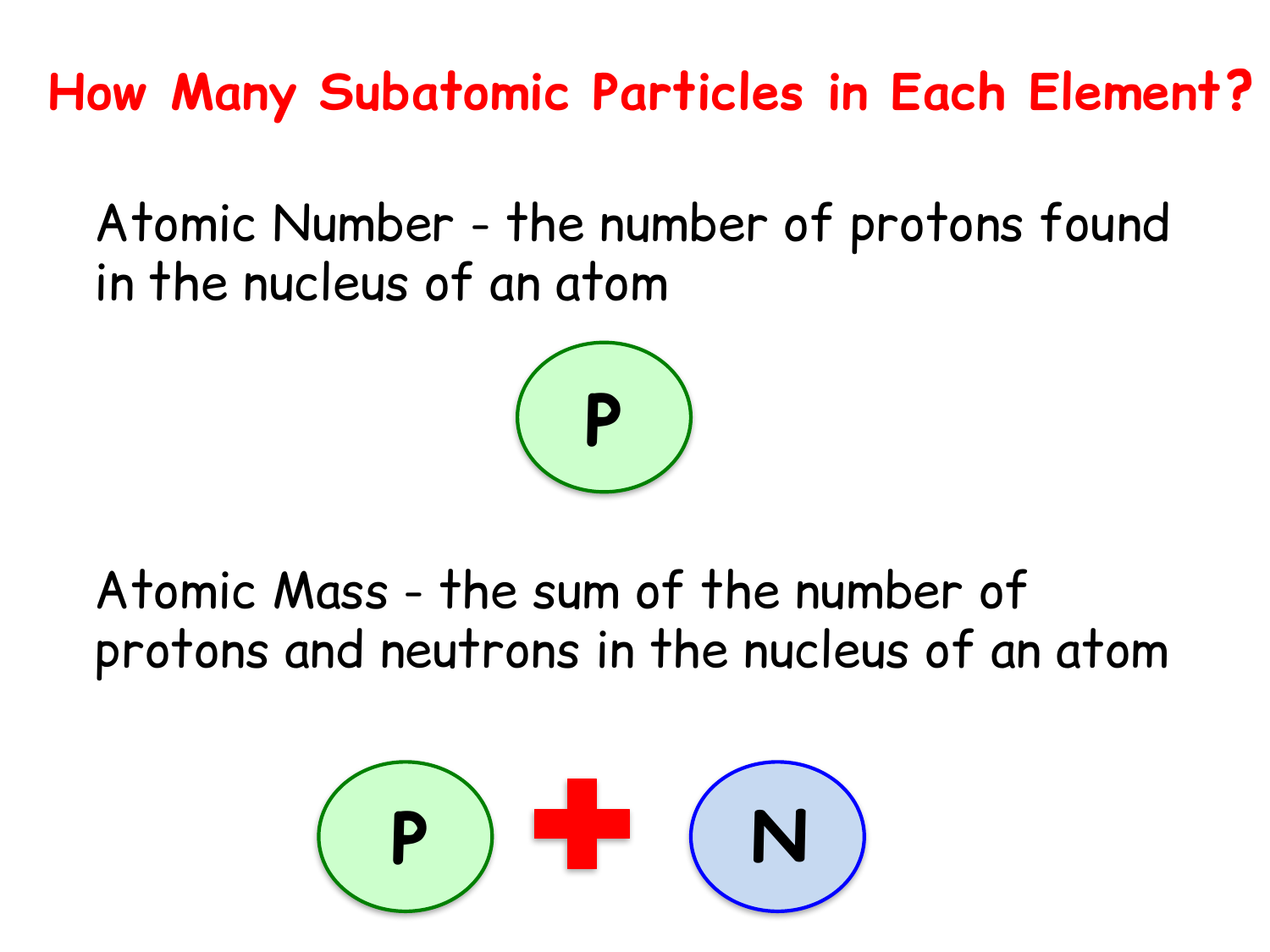

How Many Subatomic Particles in Each Element?
Atomic Number - the number of protons found in the nucleus of an atom

P
Atomic Mass - the sum of the number of protons and neutrons in the nucleus of an atom

P

N